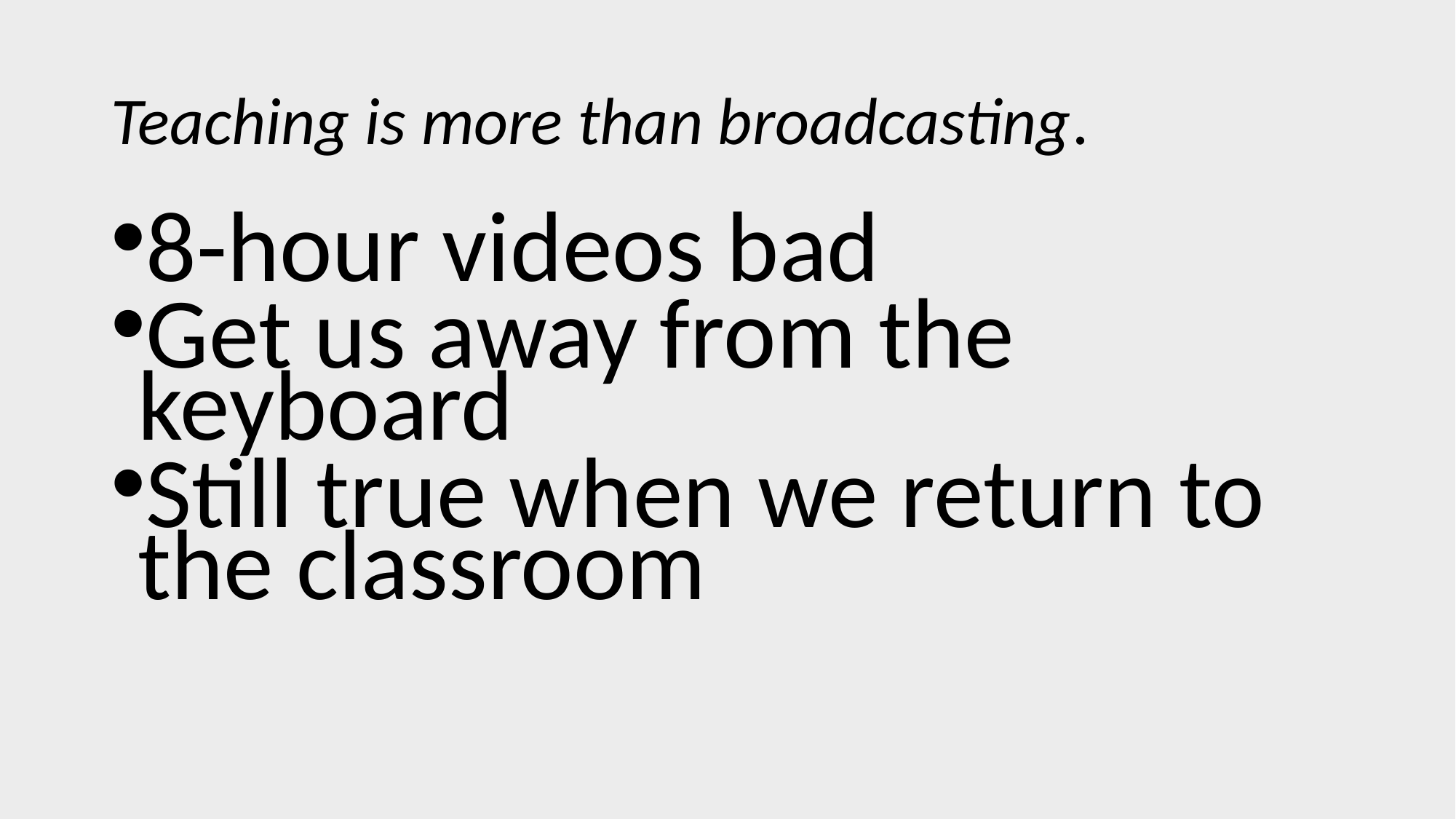

# Teaching is more than broadcasting.
8-hour videos bad
Get us away from the keyboard
Still true when we return to the classroom